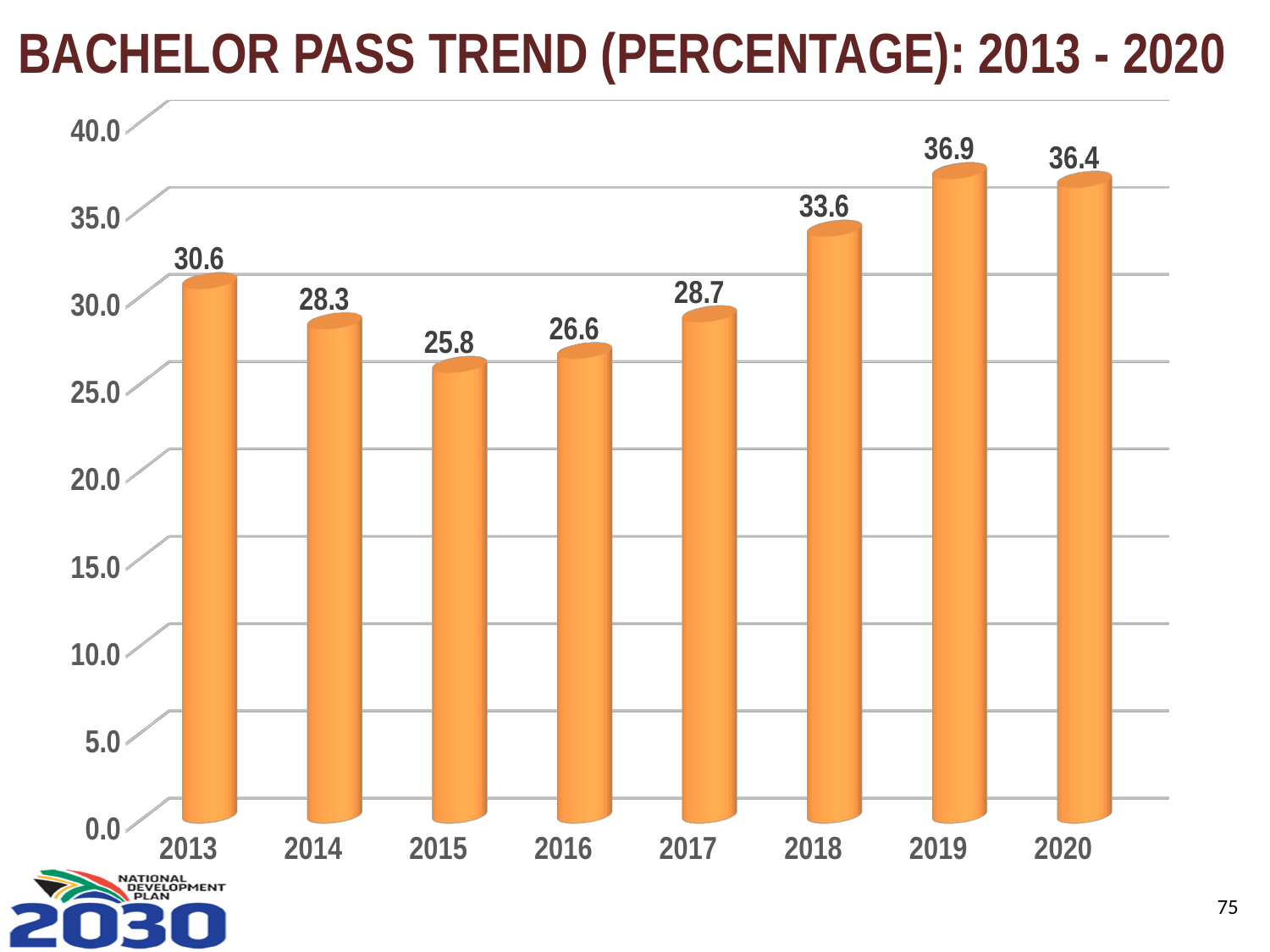

# BACHELOR PASS TREND (PERCENTAGE): 2013 - 2020

[unsupported chart]

75